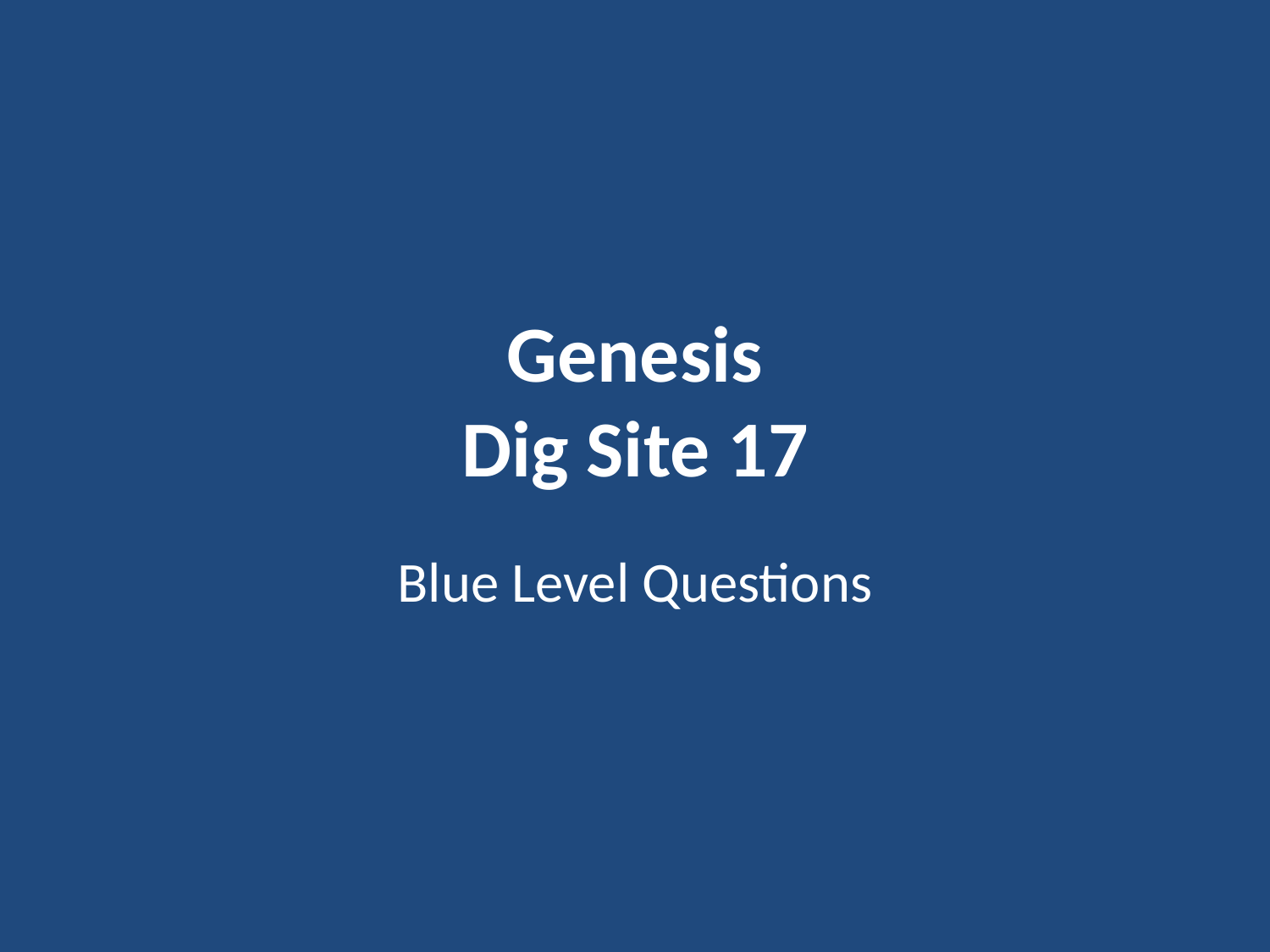

# Genesis Dig Site 17
Blue Level Questions